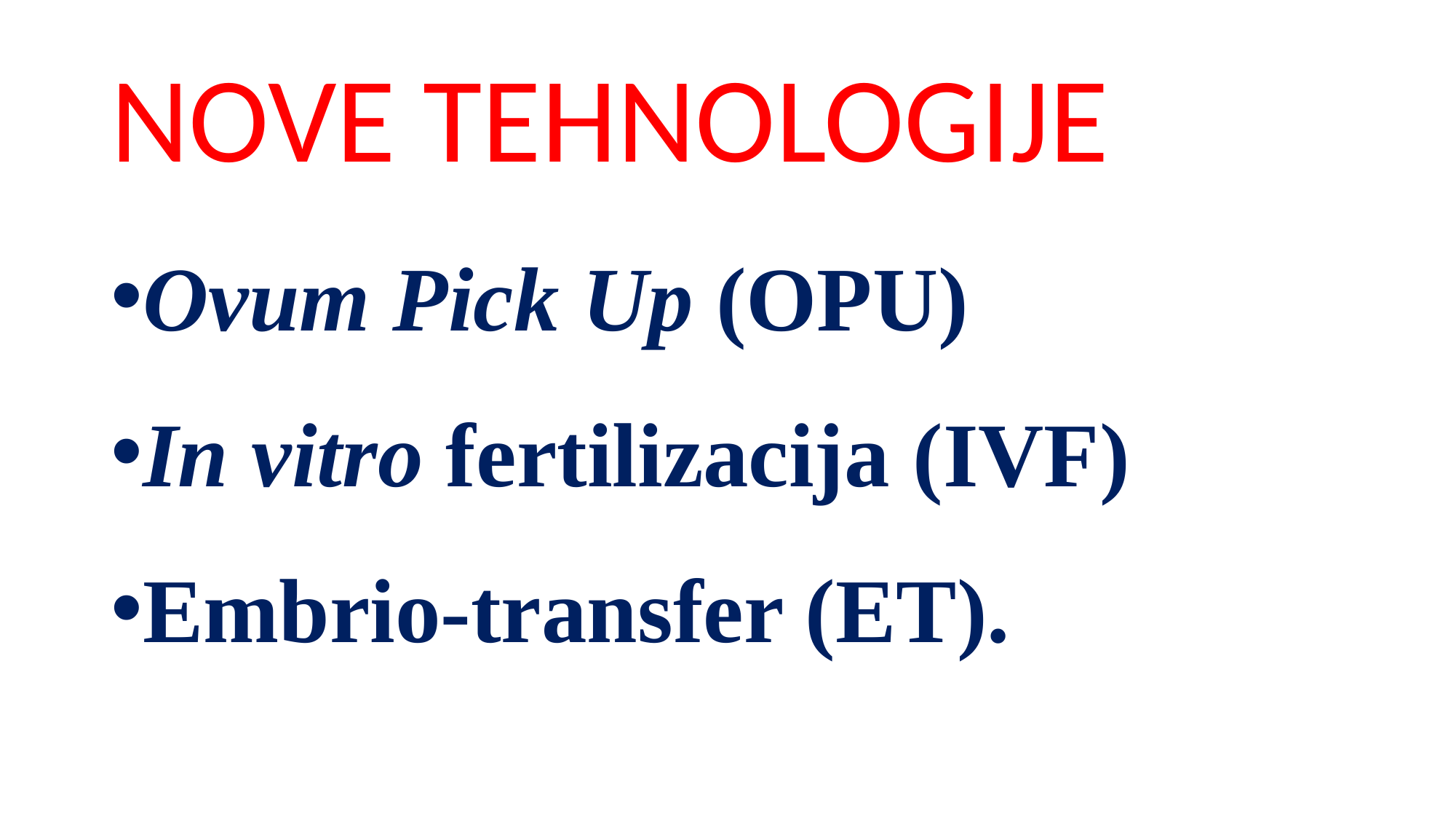

# NOVE TEHNOLOGIJE
Ovum Pick Up (OPU)
In vitro fertilizacija (IVF)
Embrio-transfer (ET).